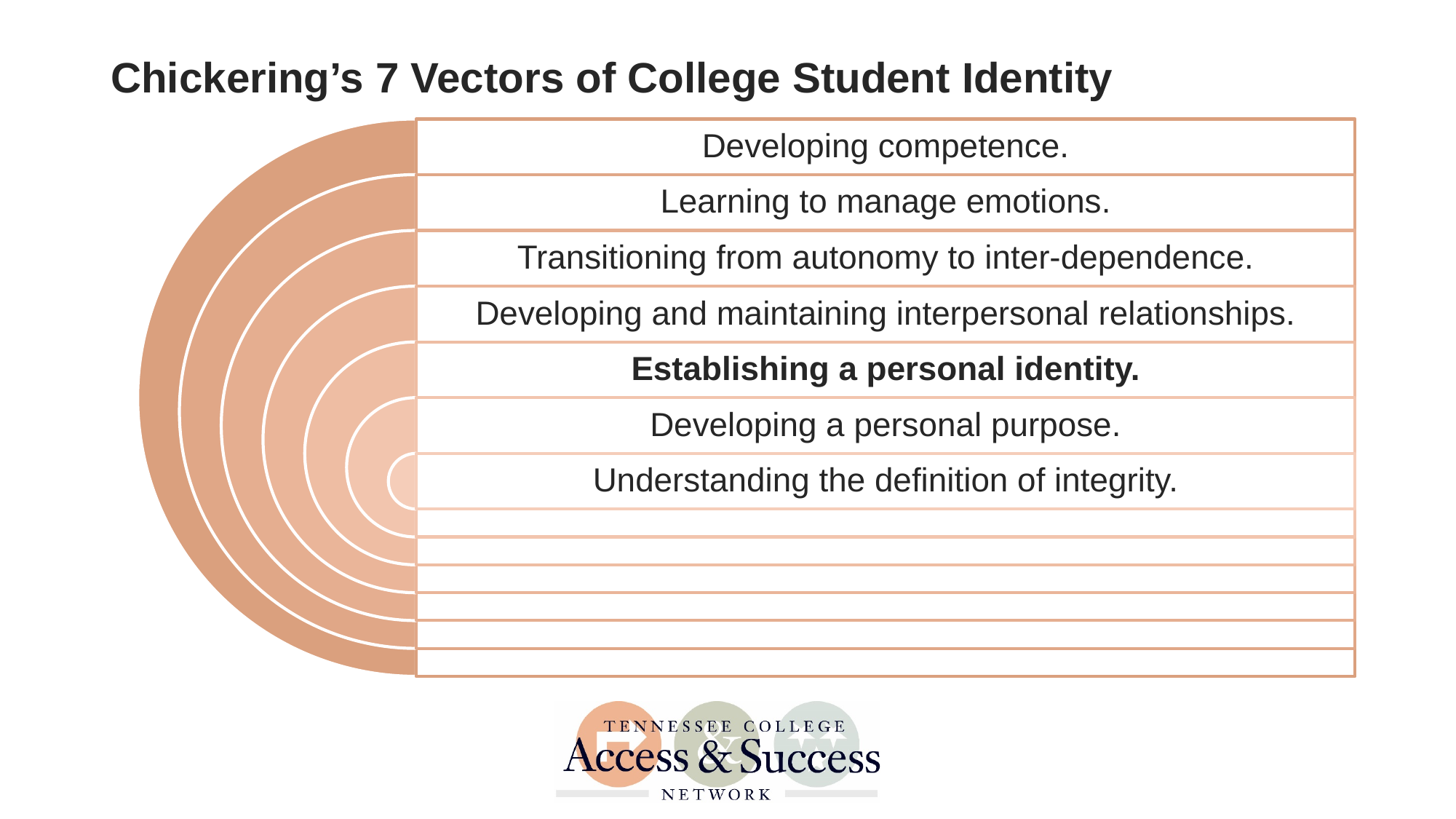

# Chickering’s 7 Vectors of College Student Identity
Developing competence.
Learning to manage emotions.
Transitioning from autonomy to inter-dependence.
Developing and maintaining interpersonal relationships.
Establishing a personal identity.
Developing a personal purpose.
Understanding the definition of integrity.